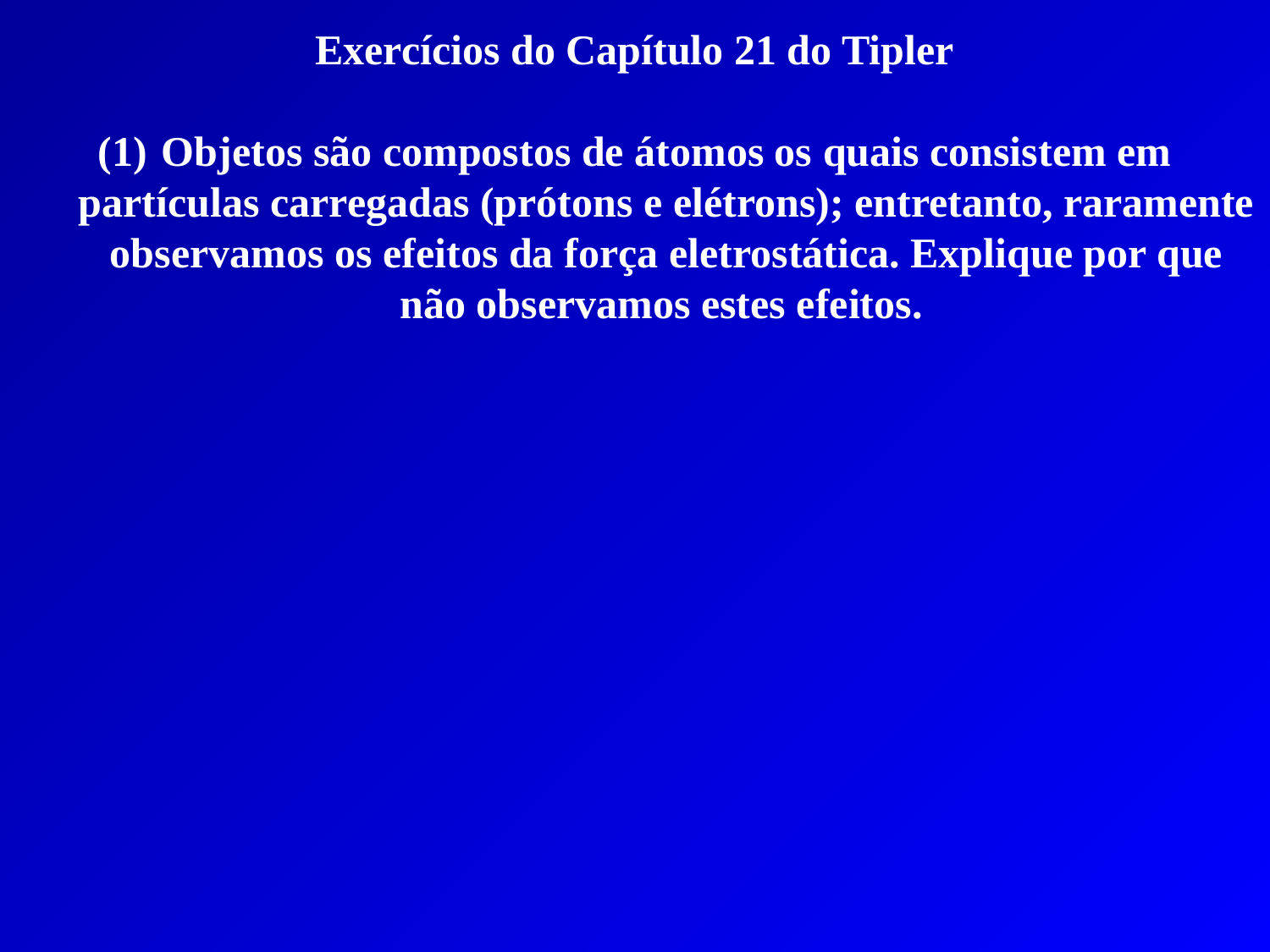

Exercícios do Capítulo 21 do Tipler

Objetos são compostos de átomos os quais consistem em partículas carregadas (prótons e elétrons); entretanto, raramente observamos os efeitos da força eletrostática. Explique por que não observamos estes efeitos.